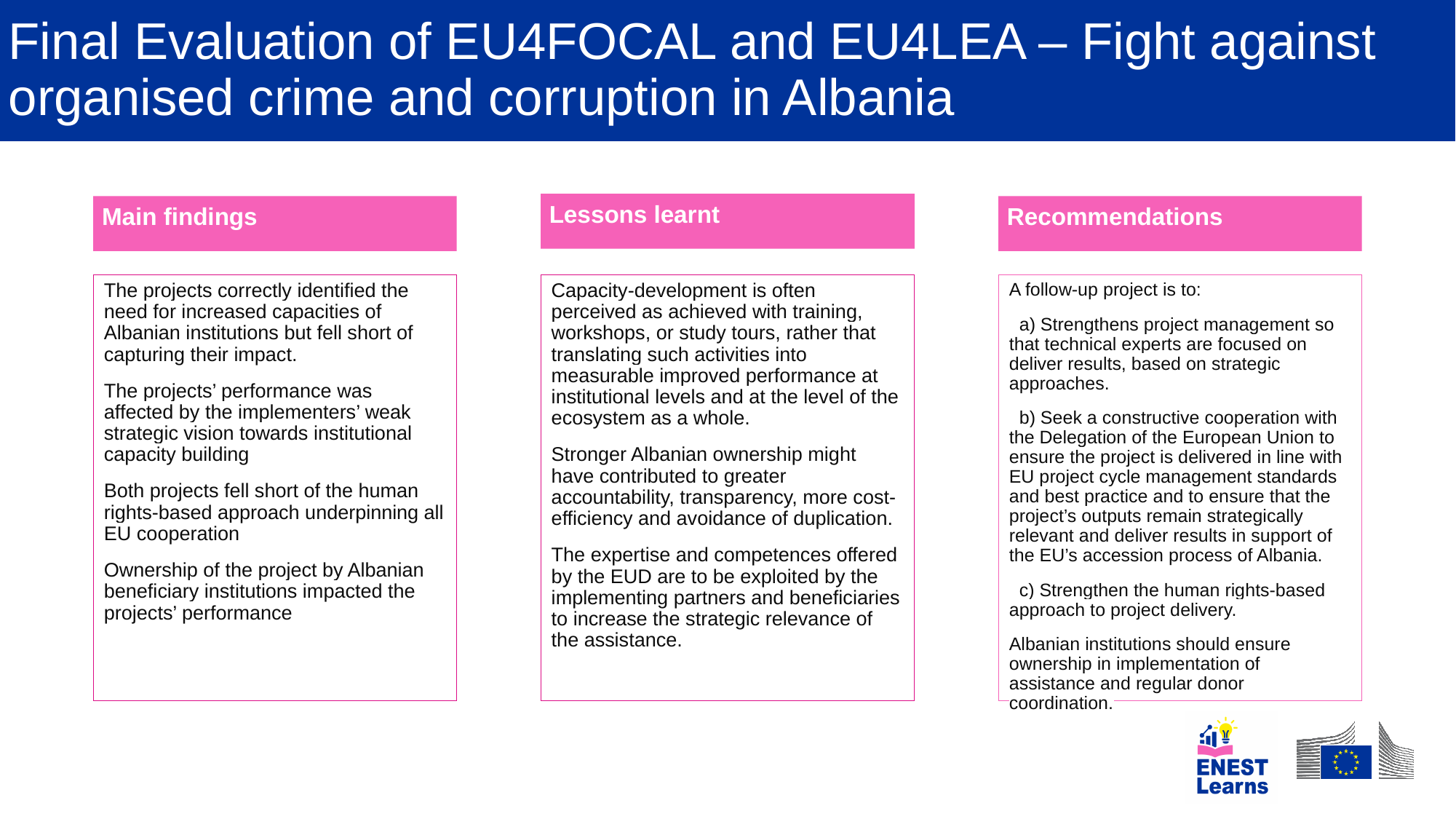

Final Evaluation of EU4FOCAL and EU4LEA – Fight against organised crime and corruption in Albania

Lessons learnt
Main findings
Recommendations
The projects correctly identified the need for increased capacities of Albanian institutions but fell short of capturing their impact.
The projects’ performance was affected by the implementers’ weak strategic vision towards institutional capacity building
Both projects fell short of the human rights-based approach underpinning all EU cooperation
Ownership of the project by Albanian beneficiary institutions impacted the projects’ performance
Capacity-development is often perceived as achieved with training, workshops, or study tours, rather that translating such activities into measurable improved performance at institutional levels and at the level of the ecosystem as a whole.
Stronger Albanian ownership might have contributed to greater accountability, transparency, more cost-efficiency and avoidance of duplication.
The expertise and competences offered by the EUD are to be exploited by the implementing partners and beneficiaries to increase the strategic relevance of the assistance.

A follow-up project is to:
  a) Strengthens project management so that technical experts are focused on deliver results, based on strategic approaches.
  b) Seek a constructive cooperation with the Delegation of the European Union to ensure the project is delivered in line with EU project cycle management standards and best practice and to ensure that the project’s outputs remain strategically relevant and deliver results in support of the EU’s accession process of Albania.
  c) Strengthen the human rights-based approach to project delivery.
Albanian institutions should ensure ownership in implementation of assistance and regular donor coordination.